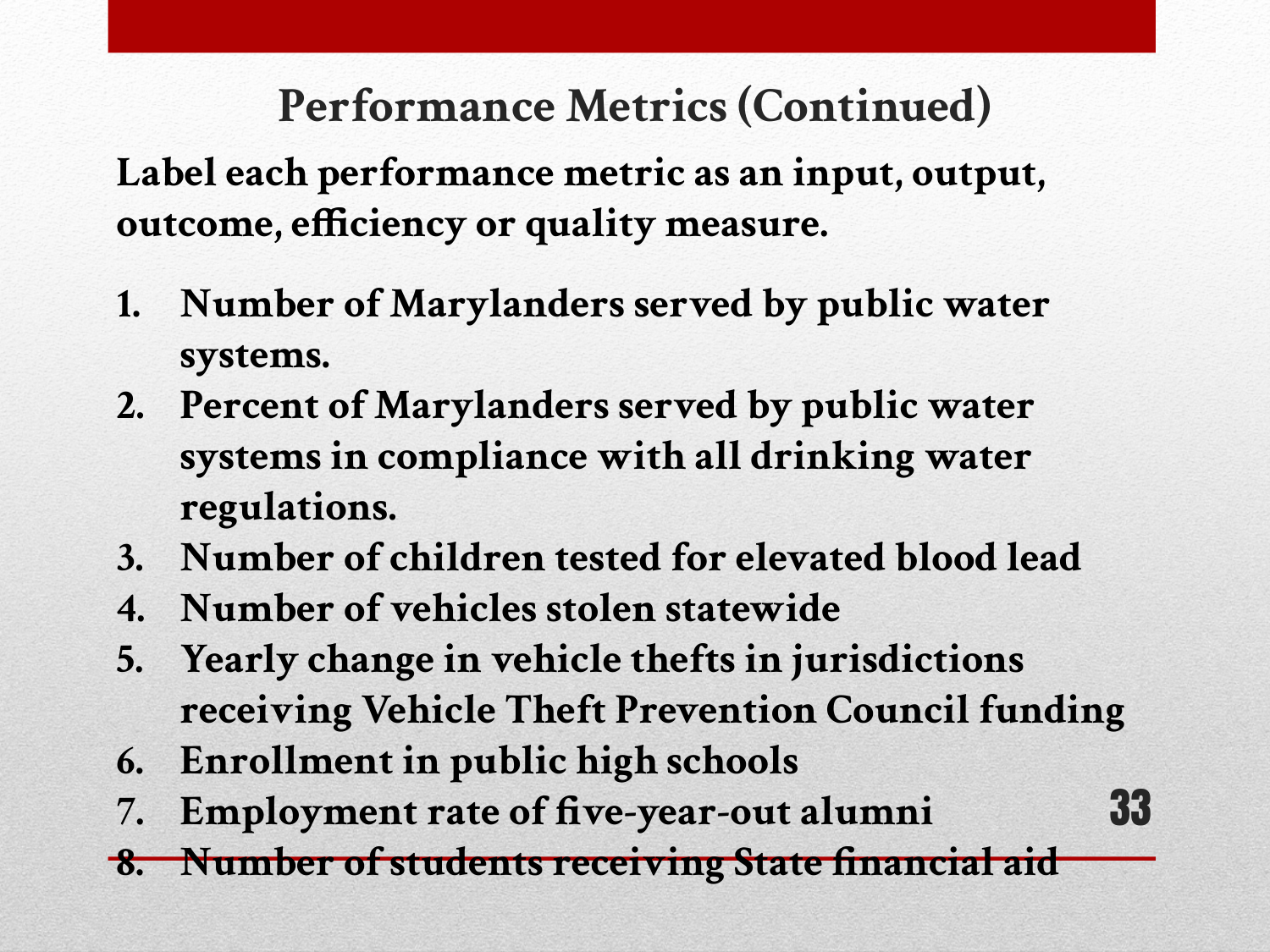

# Performance Metrics (Continued)
Label each performance metric as an input, output, outcome, efficiency or quality measure.

Number of Marylanders served by public water systems.
Percent of Marylanders served by public water systems in compliance with all drinking water regulations.
Number of children tested for elevated blood lead
Number of vehicles stolen statewide
Yearly change in vehicle thefts in jurisdictions receiving Vehicle Theft Prevention Council funding
Enrollment in public high schools
Employment rate of five-year-out alumni
Number of students receiving State financial aid

33